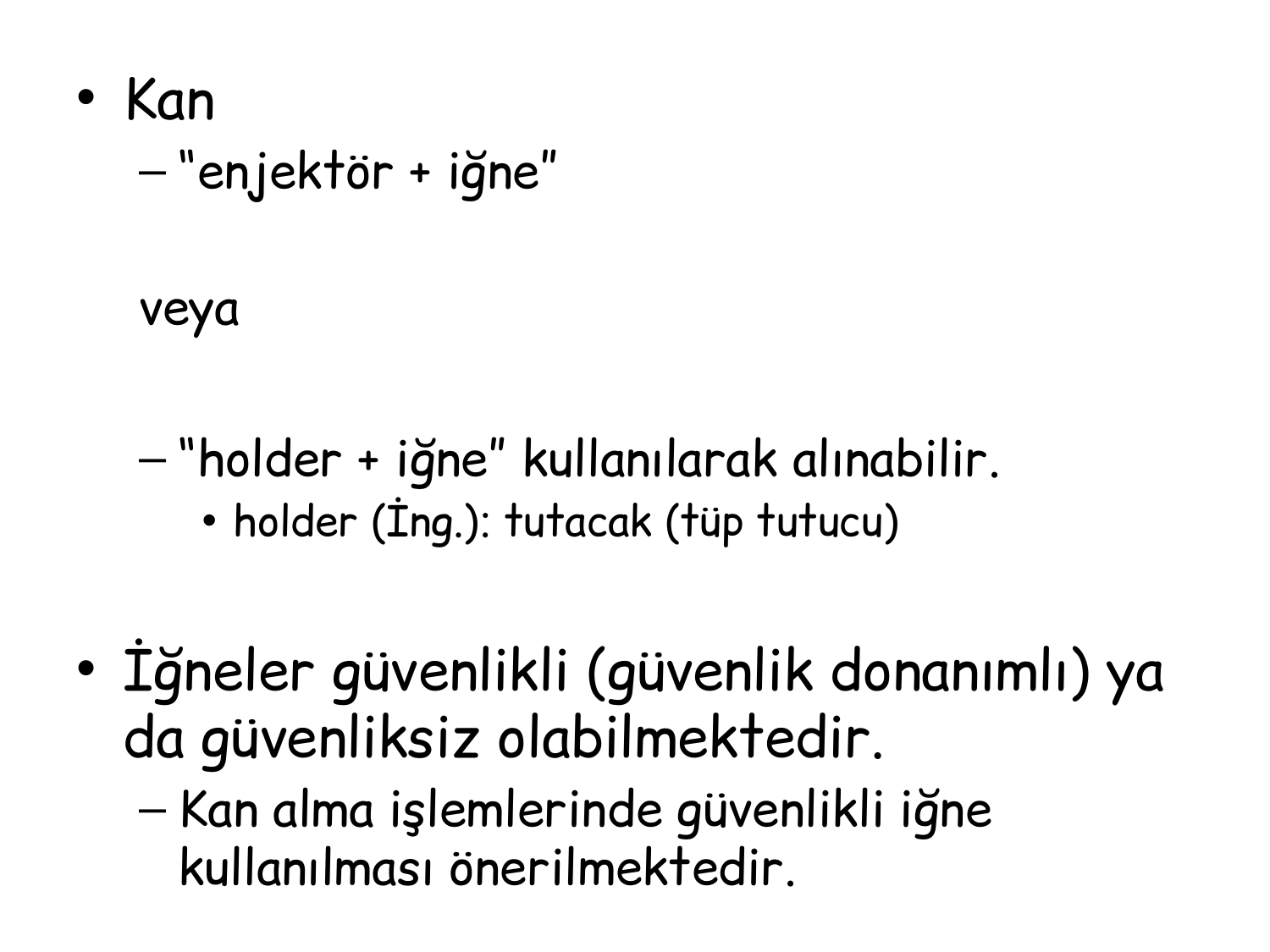

Kan
“enjektör + iğne”

veya

“holder + iğne” kullanılarak alınabilir.
holder (İng.): tutacak (tüp tutucu)

İğneler güvenlikli (güvenlik donanımlı) ya da güvenliksiz olabilmektedir.
Kan alma işlemlerinde güvenlikli iğne kullanılması önerilmektedir.